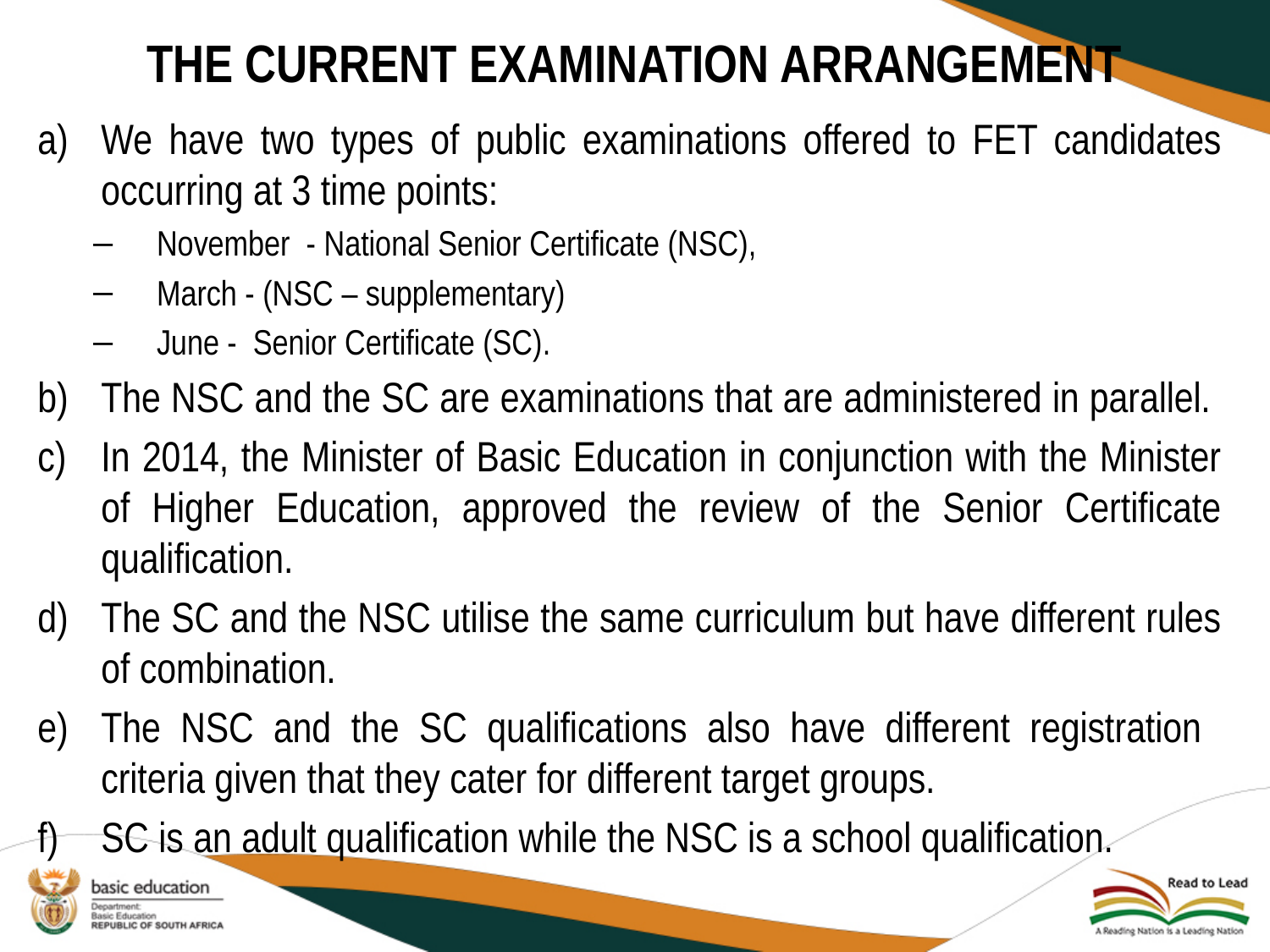

# THE CURRENT EXAMINATION ARRANGEMENT
We have two types of public examinations offered to FET candidates occurring at 3 time points:
November  - National Senior Certificate (NSC),
March - (NSC – supplementary)
June -  Senior Certificate (SC).
The NSC and the SC are examinations that are administered in parallel.
In 2014, the Minister of Basic Education in conjunction with the Minister of Higher Education, approved the review of the Senior Certificate qualification.
The SC and the NSC utilise the same curriculum but have different rules of combination.
The NSC and the SC qualifications also have different registration  criteria given that they cater for different target groups.
SC is an adult qualification while the NSC is a school qualification.

17